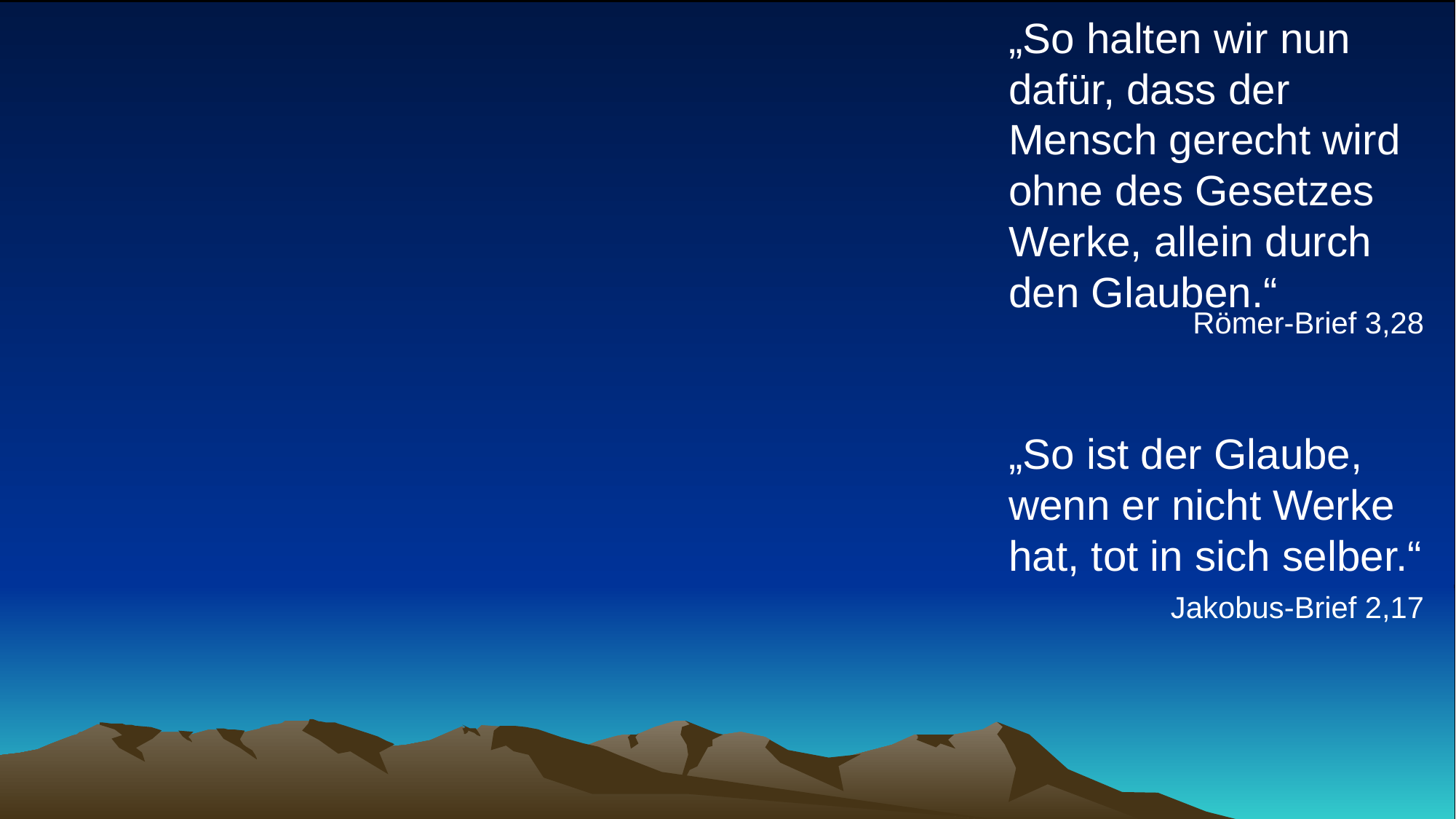

# „So halten wir nun dafür, dass der Mensch gerecht wird ohne des Gesetzes Werke, allein durch den Glauben.“
Römer-Brief 3,28
„So ist der Glaube, wenn er nicht Werke hat, tot in sich selber.“
Jakobus-Brief 2,17